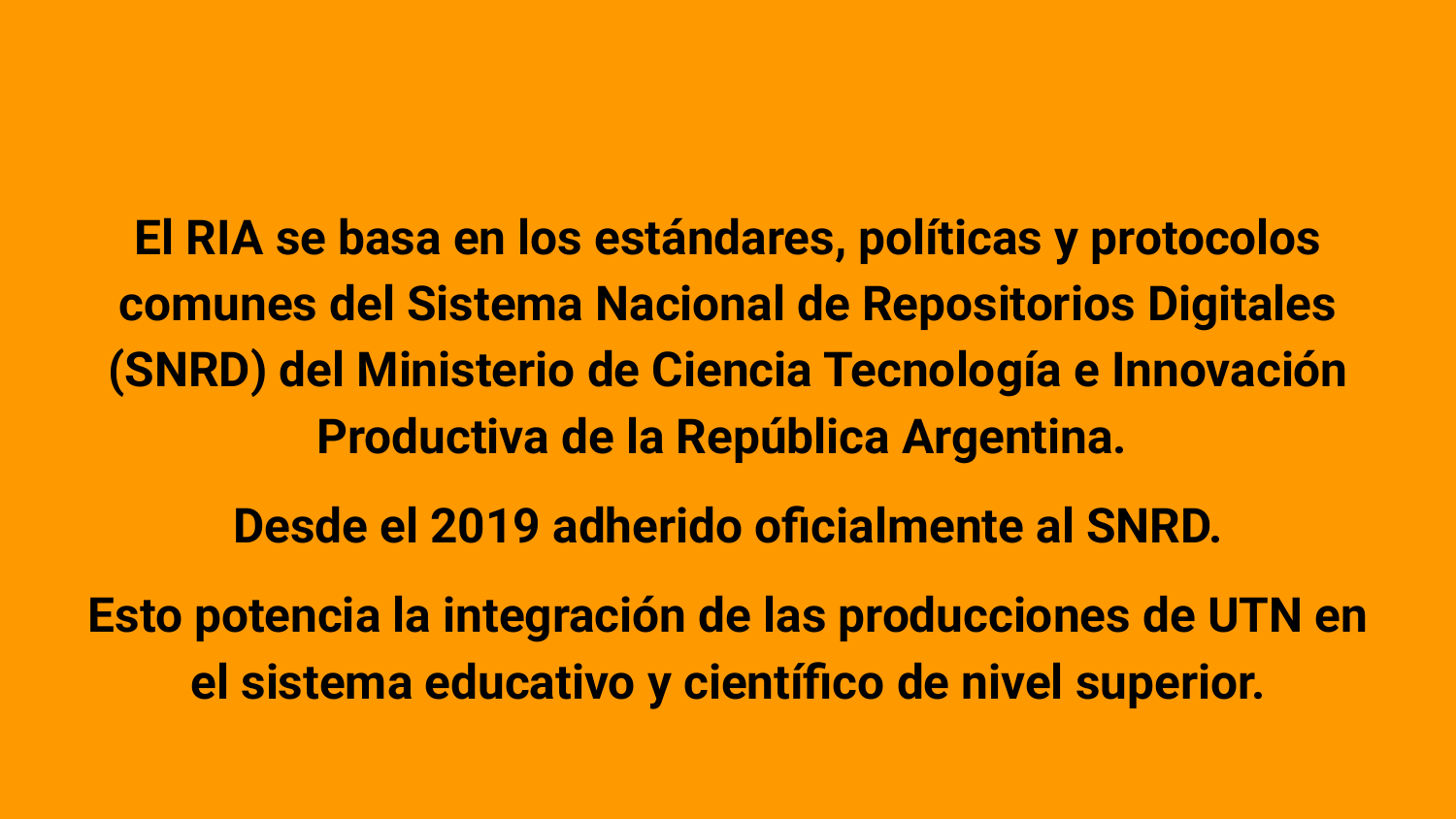

El RIA se basa en los estándares, políticas y protocolos comunes del Sistema Nacional de Repositorios Digitales (SNRD) del Ministerio de Ciencia Tecnología e Innovación Productiva de la República Argentina.
Desde el 2019 adherido oficialmente al SNRD.
Esto potencia la integración de las producciones de UTN en el sistema educativo y científico de nivel superior.